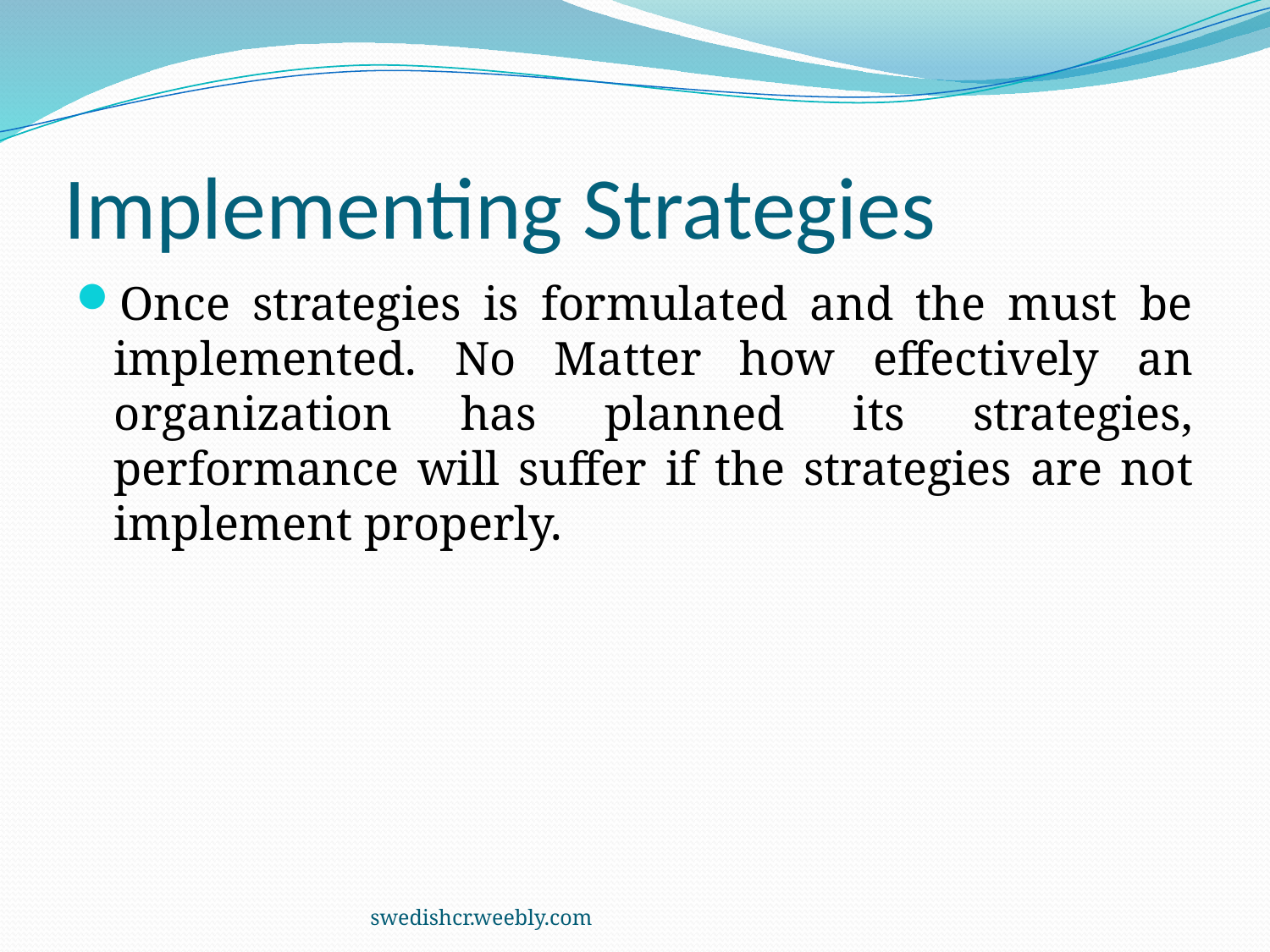

# Implementing Strategies
Once strategies is formulated and the must be implemented. No Matter how effectively an organization has planned its strategies, performance will suffer if the strategies are not implement properly.
swedishcr.weebly.com